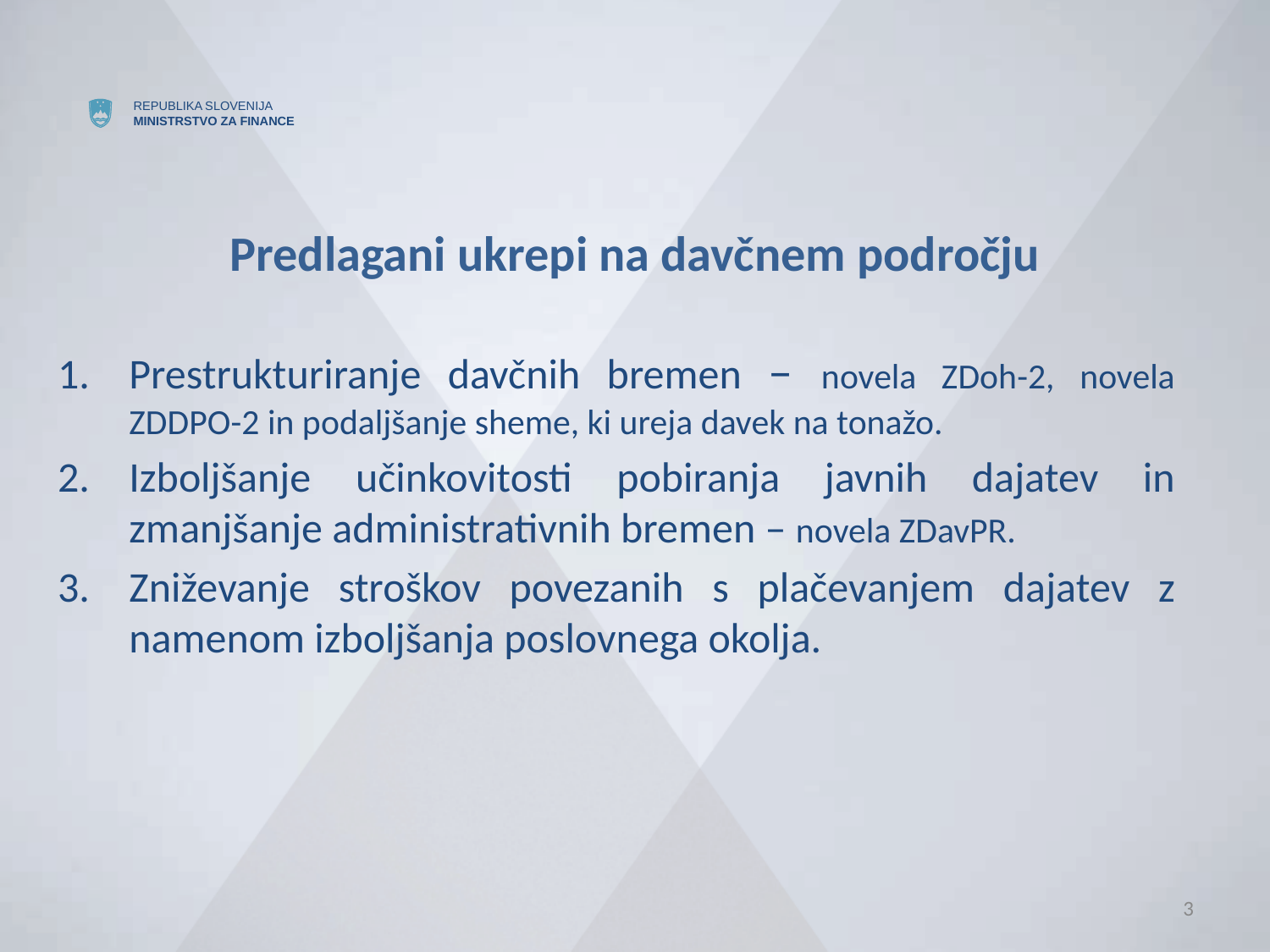

# Predlagani ukrepi na davčnem področju
Prestrukturiranje davčnih bremen – novela ZDoh-2, novela ZDDPO-2 in podaljšanje sheme, ki ureja davek na tonažo.
Izboljšanje učinkovitosti pobiranja javnih dajatev in zmanjšanje administrativnih bremen – novela ZDavPR.
Zniževanje stroškov povezanih s plačevanjem dajatev z namenom izboljšanja poslovnega okolja.